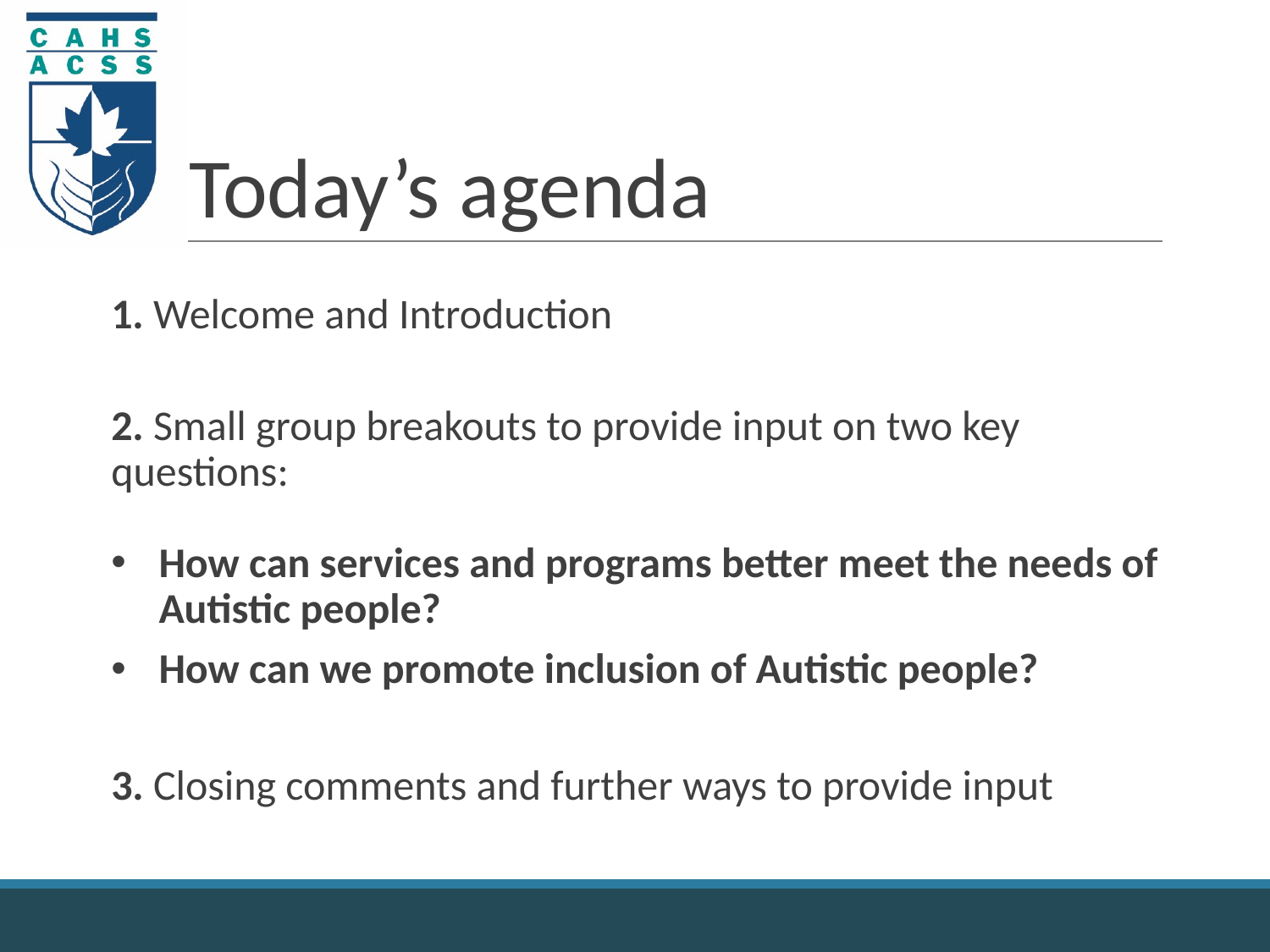

# Today’s agenda
1. Welcome and Introduction

2. Small group breakouts to provide input on two key questions:

How can services and programs better meet the needs of Autistic people?

How can we promote inclusion of Autistic people?
3. Closing comments and further ways to provide input